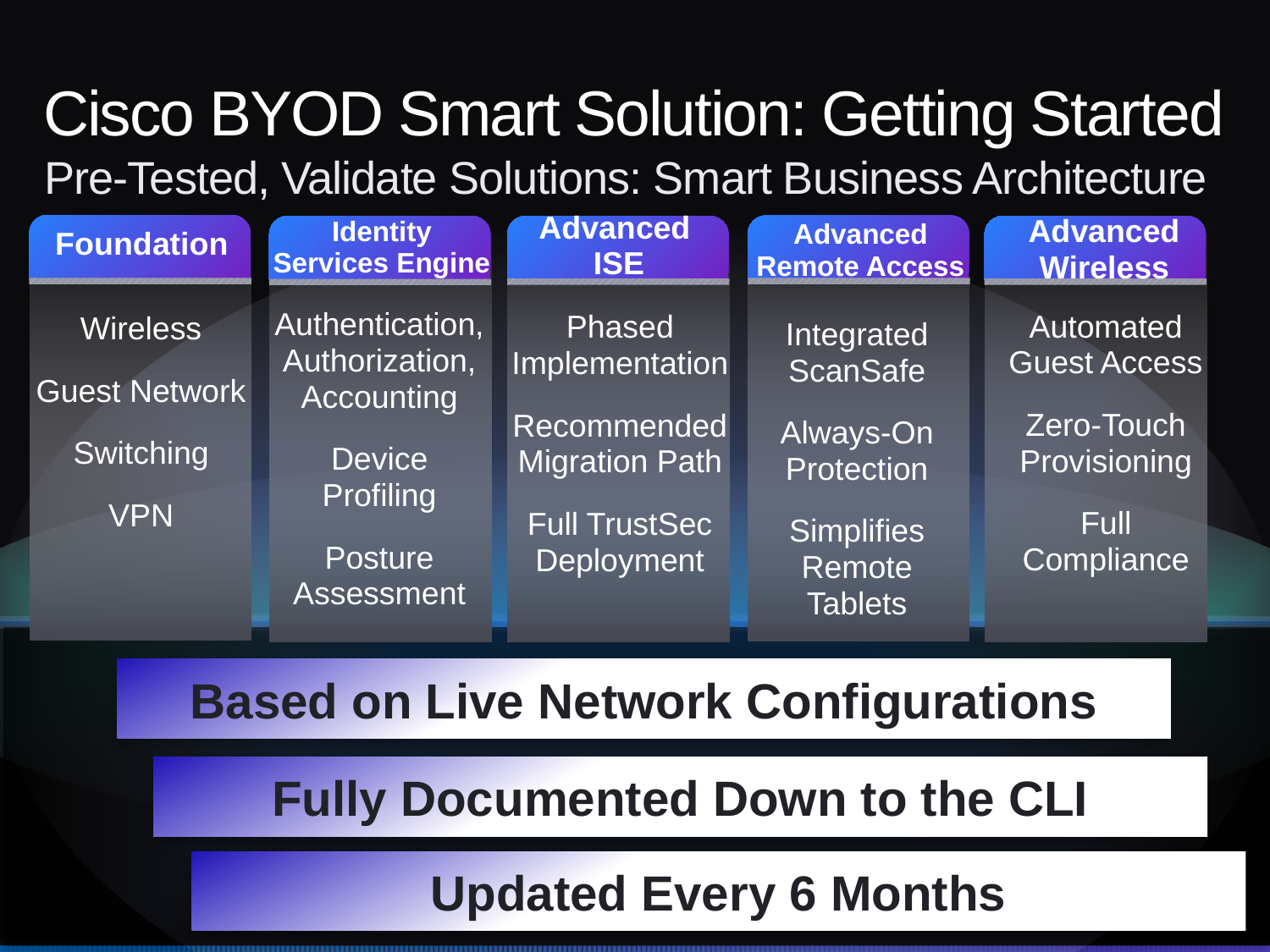

# Cisco BYOD Smart Solution: Getting Started
Pre-Tested, Validate Solutions: Smart Business Architecture
Advanced  ISE
Advanced Wireless

Advanced Remote Access

Automated Guest Access
Zero-Touch Provisioning
Full Compliance
Integrated ScanSafe
Always-On Protection
Simplifies Remote Tablets
Phased Implementation
Recommended Migration Path
Full TrustSec Deployment

Foundation

Wireless
Guest Network
Switching
VPN
Identity Services Engine

Authentication, Authorization, Accounting
Device Profiling
Posture Assessment

Based on Live Network Configurations
Fully Documented Down to the CLI
Updated Every 6 Months